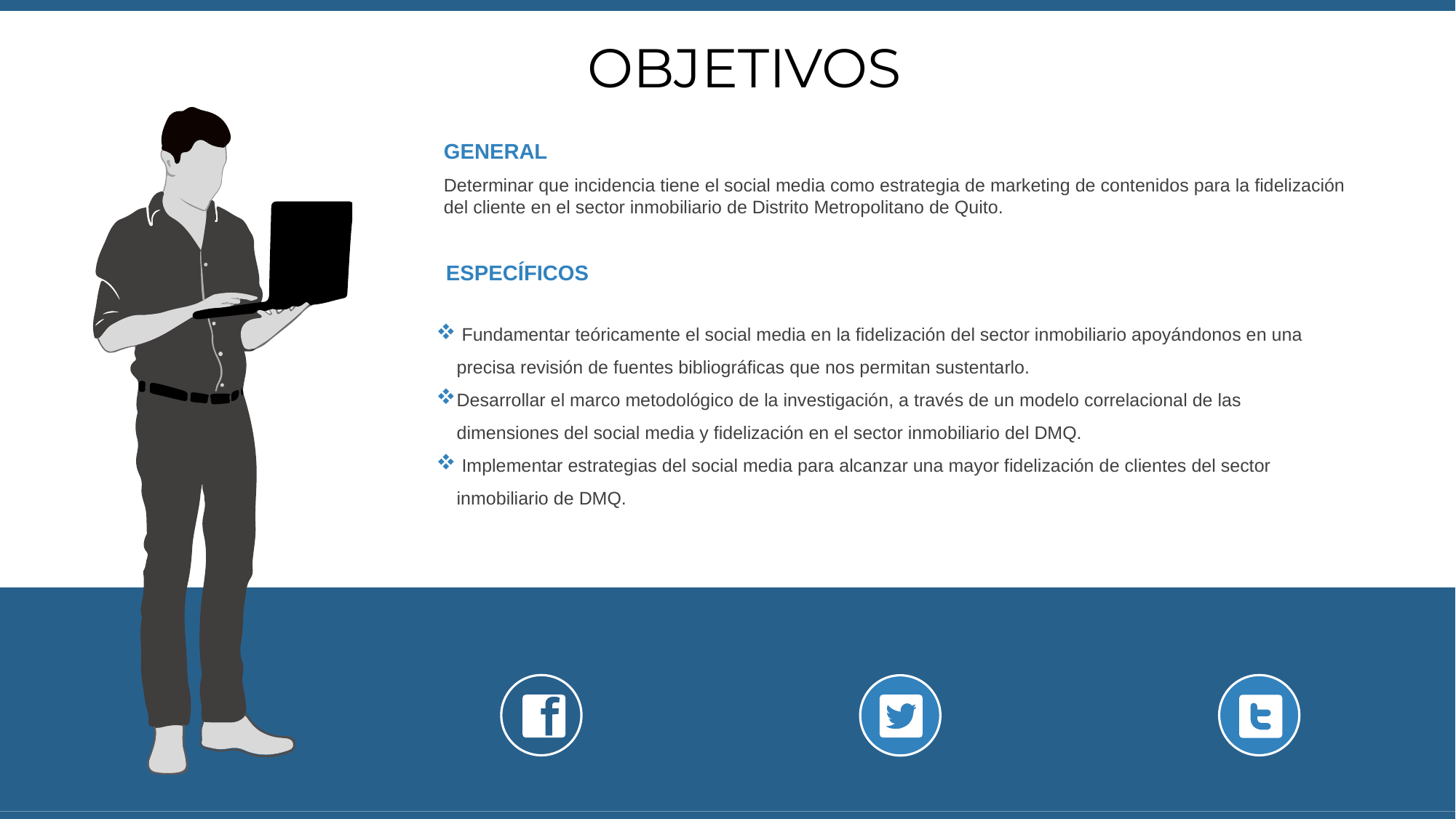

OBJETIVOS

GENERAL
Determinar que incidencia tiene el social media como estrategia de marketing de contenidos para la fidelización del cliente en el sector inmobiliario de Distrito Metropolitano de Quito.
ESPECÍFICOS
 Fundamentar teóricamente el social media en la fidelización del sector inmobiliario apoyándonos en una precisa revisión de fuentes bibliográficas que nos permitan sustentarlo.
Desarrollar el marco metodológico de la investigación, a través de un modelo correlacional de las dimensiones del social media y fidelización en el sector inmobiliario del DMQ.
 Implementar estrategias del social media para alcanzar una mayor fidelización de clientes del sector inmobiliario de DMQ.